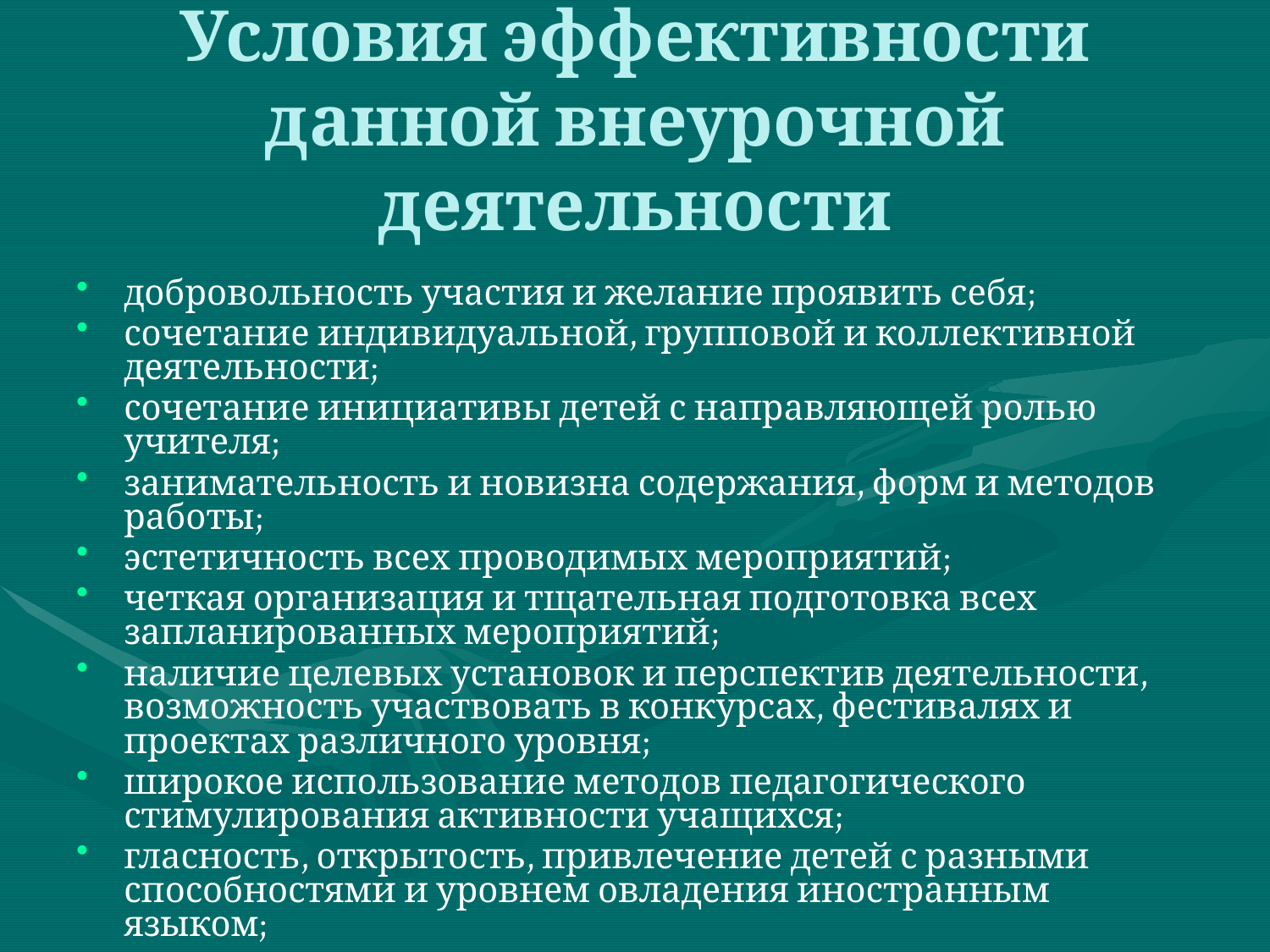

# Условия эффективности данной внеурочной деятельности

добровольность участия и желание проявить себя;
сочетание индивидуальной, групповой и коллективной деятельности;
сочетание инициативы детей с направляющей ролью учителя;
занимательность и новизна содержания, форм и методов работы;
эстетичность всех проводимых мероприятий;
четкая организация и тщательная подготовка всех запланированных мероприятий;
наличие целевых установок и перспектив деятельности,  возможность участвовать в конкурсах, фестивалях и проектах различного уровня;
широкое использование методов педагогического стимулирования активности учащихся;
гласность, открытость, привлечение детей с разными способностями и уровнем овладения иностранным языком;